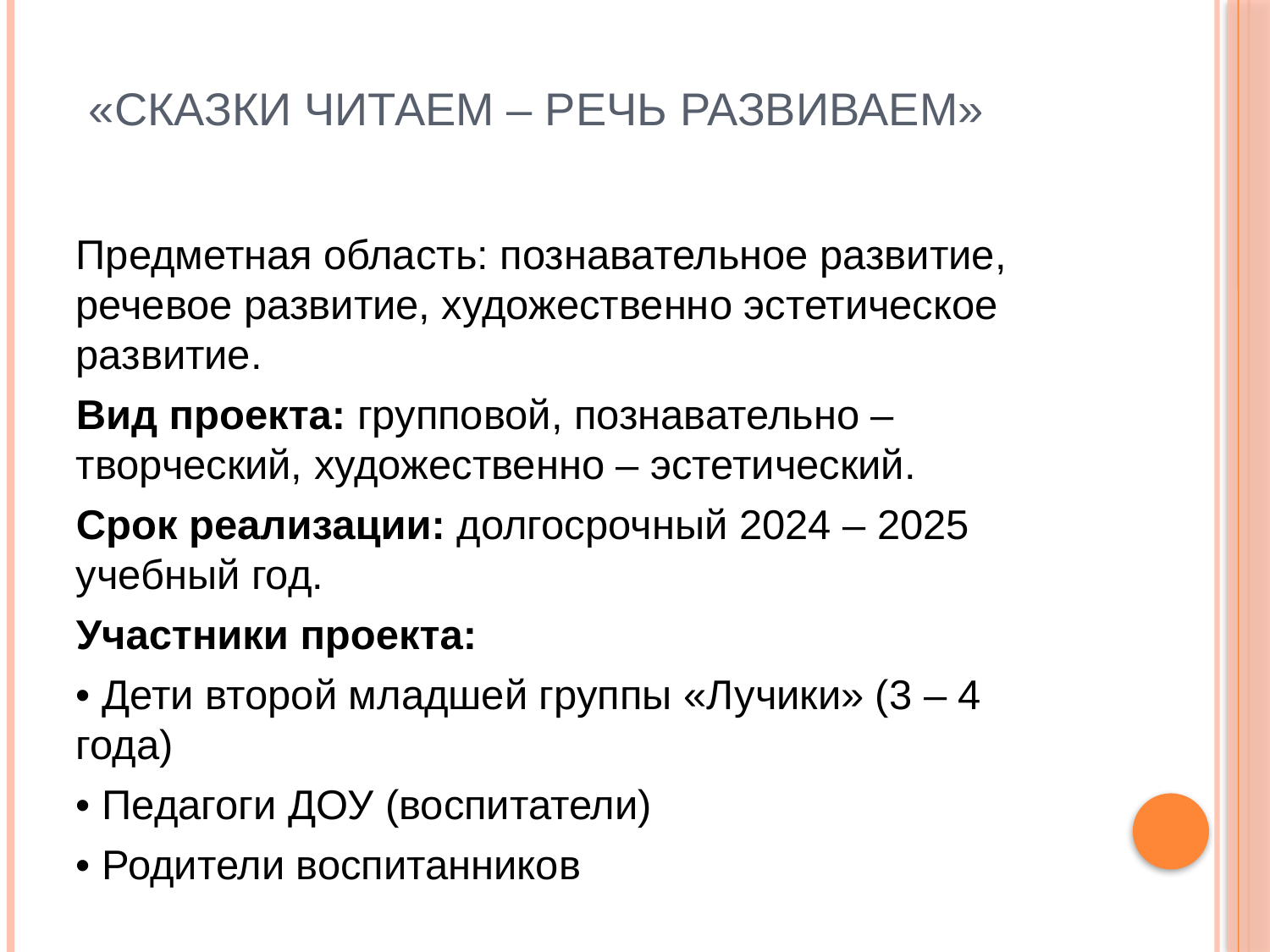

# «Сказки читаем – речь развиваем»
Предметная область: познавательное развитие, речевое развитие, художественно эстетическое развитие.
Вид проекта: групповой, познавательно – творческий, художественно – эстетический.
Срок реализации: долгосрочный 2024 – 2025 учебный год.
Участники проекта:
• Дети второй младшей группы «Лучики» (3 – 4 года)
• Педагоги ДОУ (воспитатели)
• Родители воспитанников